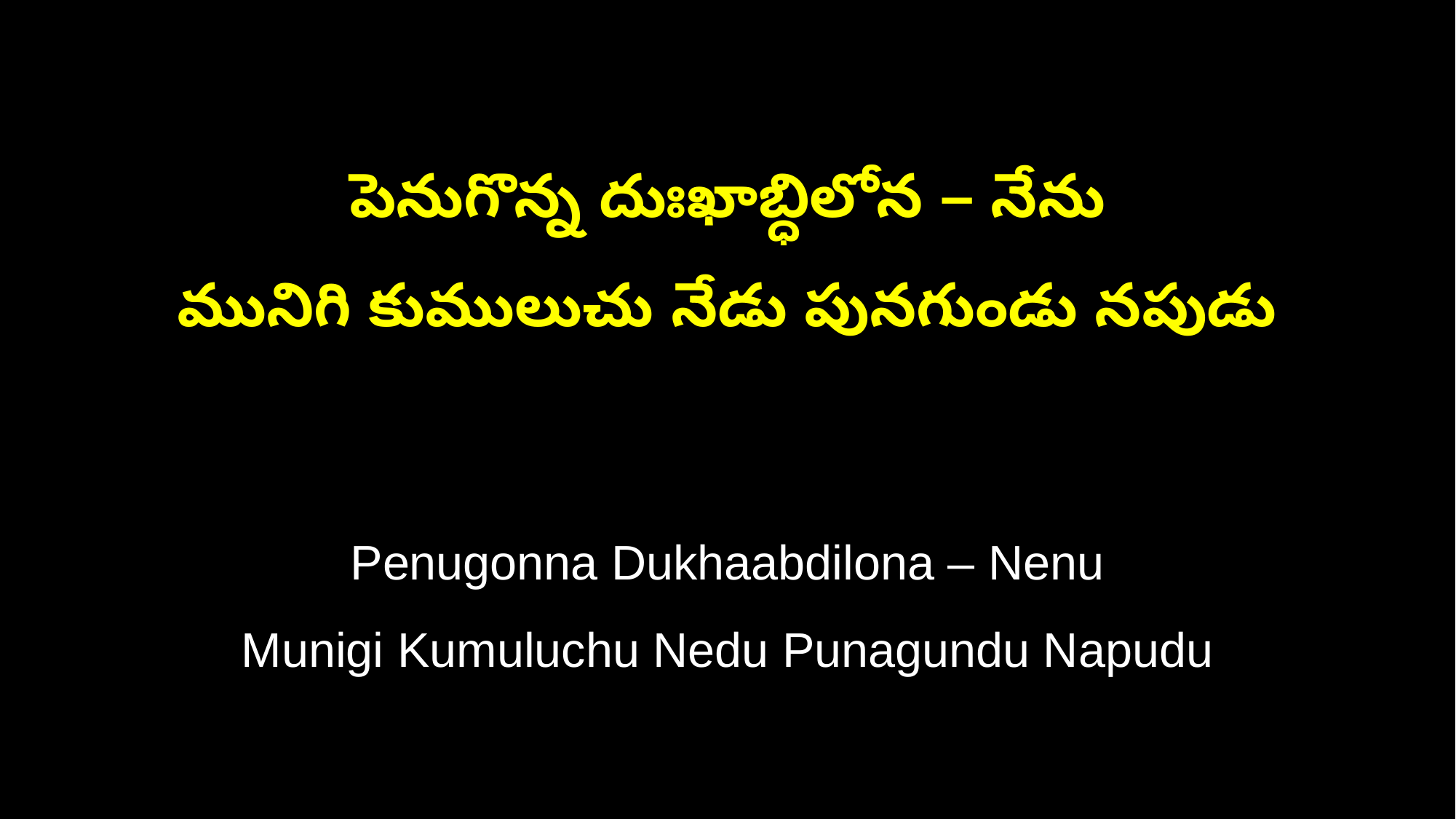

పెనుగొన్న దుఃఖాబ్ధిలోన – నేను
మునిగి కుములుచు నేడు పునగుండు నపుడు
Penugonna Dukhaabdilona – Nenu
Munigi Kumuluchu Nedu Punagundu Napudu